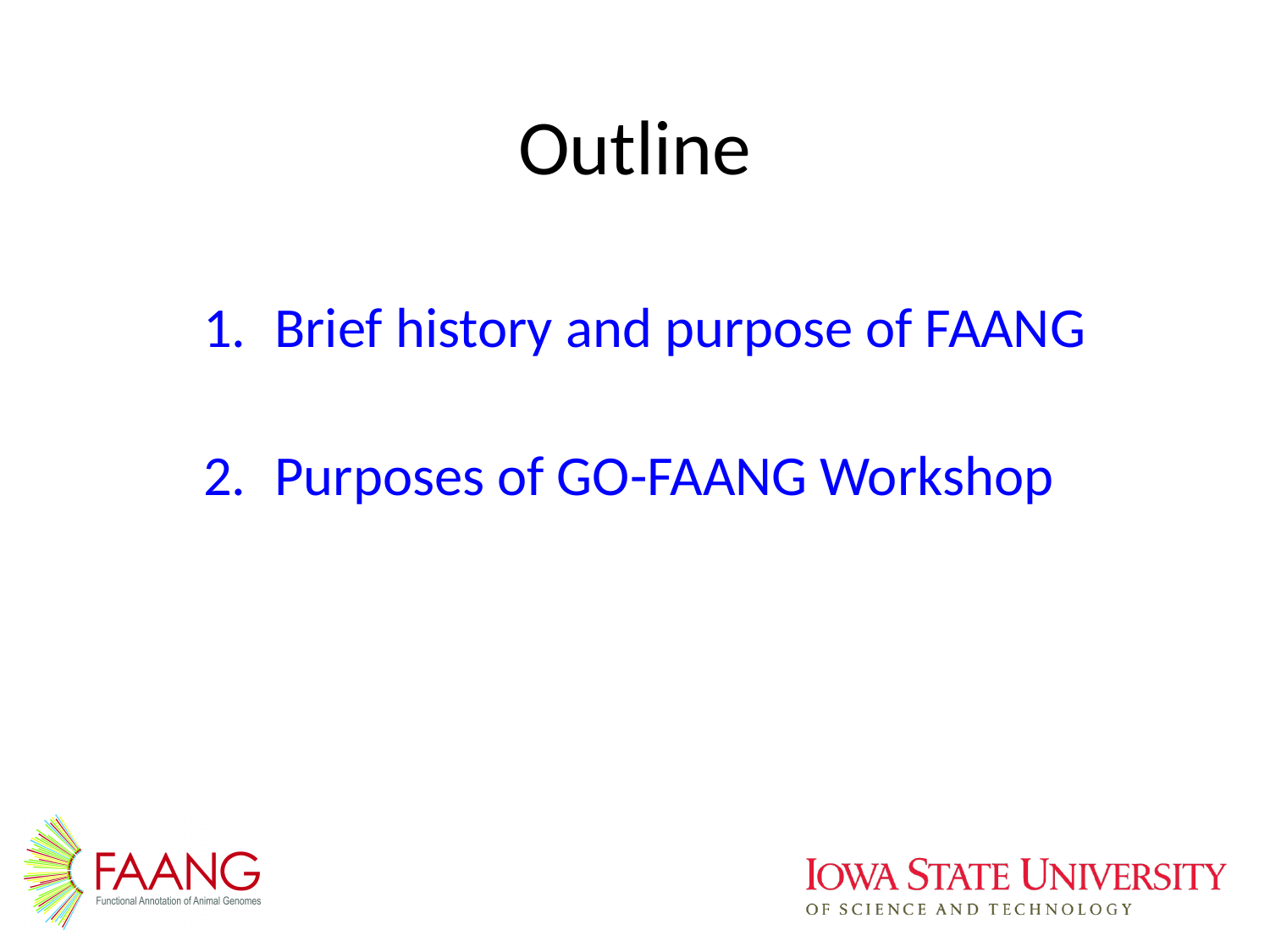

# Outline

Brief history and purpose of FAANG

Purposes of GO-FAANG Workshop